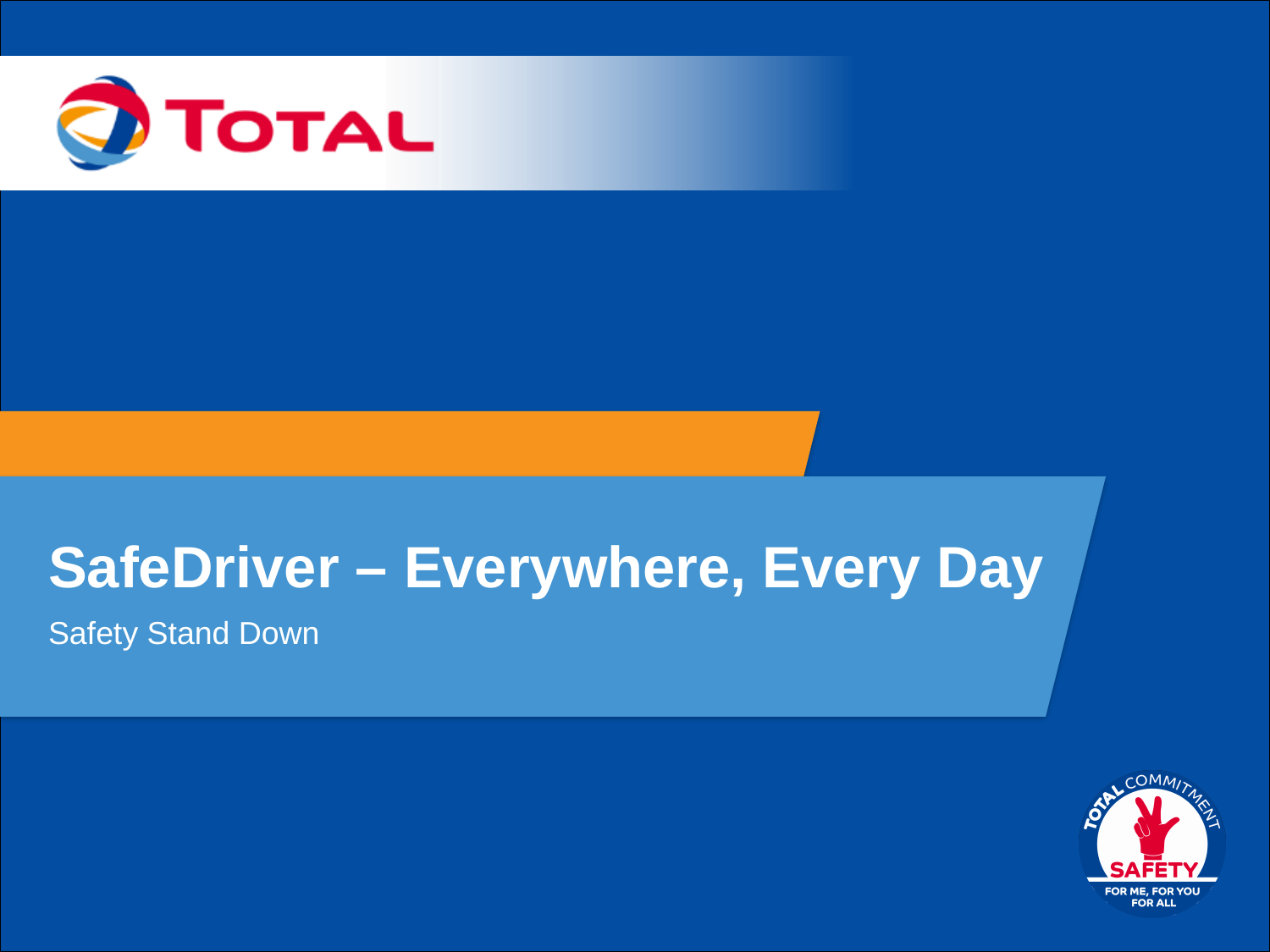

SafeDriver – Everywhere, Every Day
Safety Stand Down